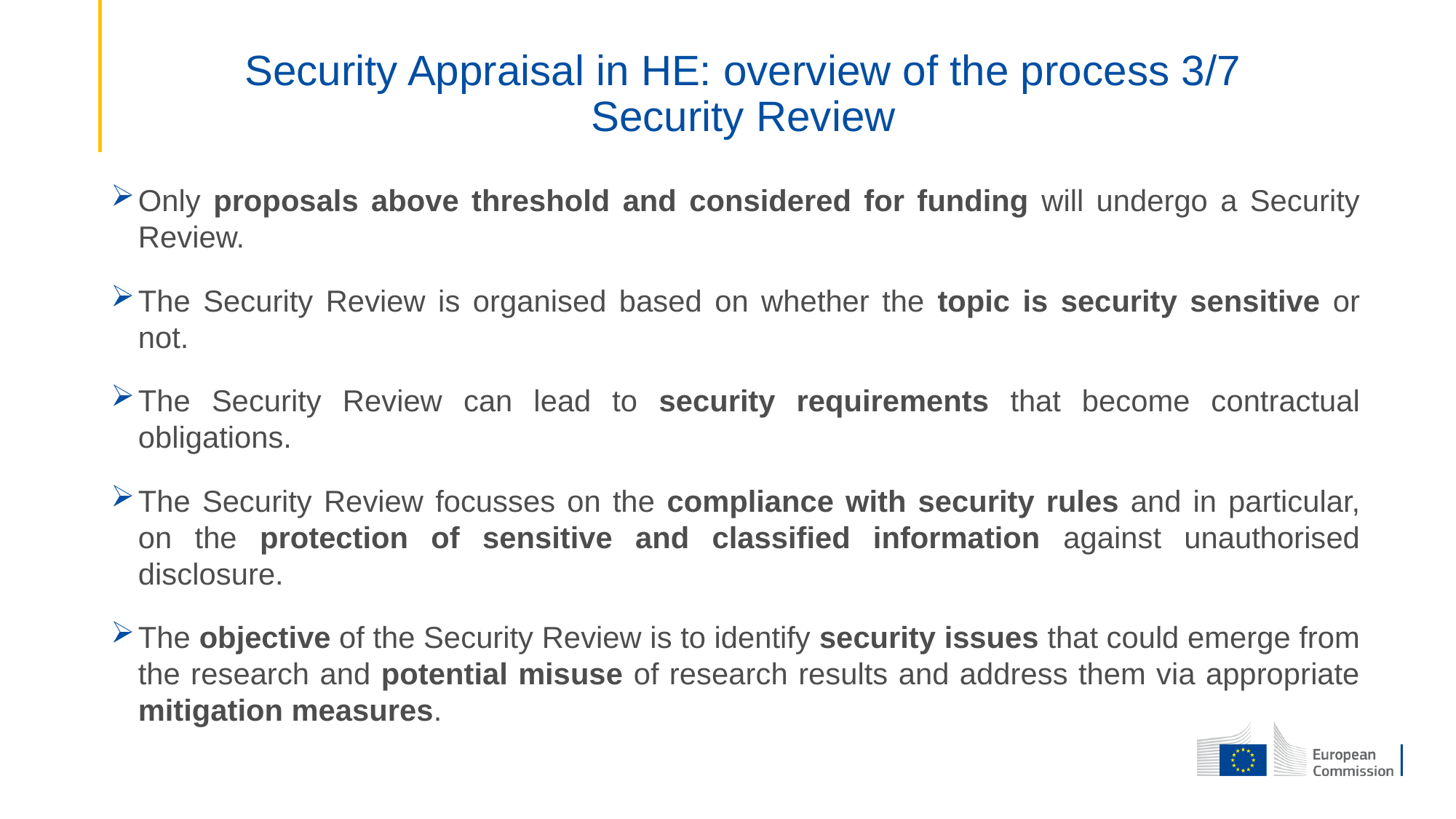

# Security Appraisal in HE: overview of the process 3/7 Security Review
Only proposals above threshold and considered for funding will undergo a Security Review.
The Security Review is organised based on whether the topic is security sensitive or not.
The Security Review can lead to security requirements that become contractual obligations.
The Security Review focusses on the compliance with security rules and in particular, on the protection of sensitive and classified information against unauthorised disclosure.
The objective of the Security Review is to identify security issues that could emerge from the research and potential misuse of research results and address them via appropriate mitigation measures.